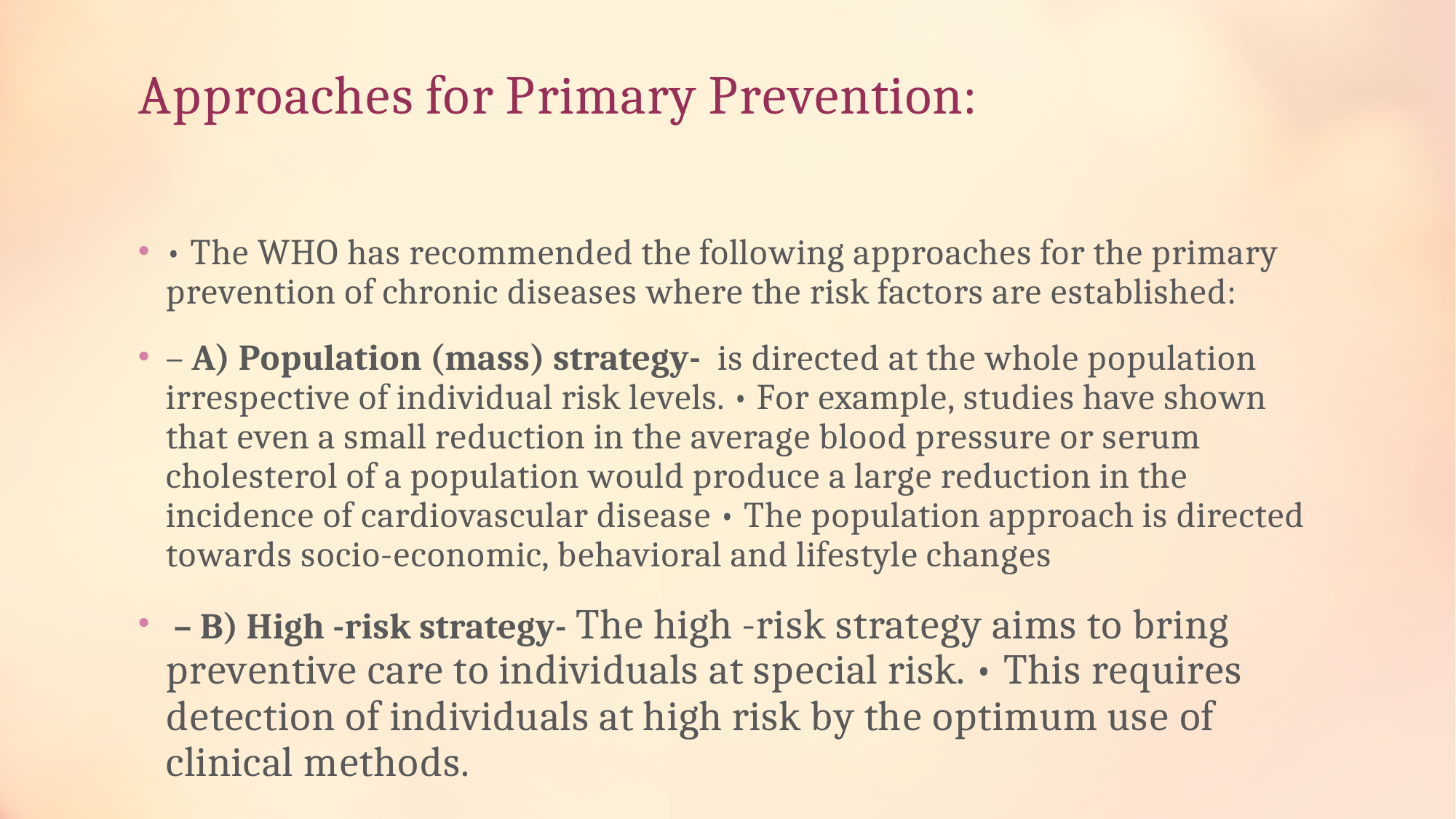

# Approaches for Primary Prevention:
• The WHO has recommended the following approaches for the primary prevention of chronic diseases where the risk factors are established:
– A) Population (mass) strategy-  is directed at the whole population irrespective of individual risk levels. • For example, studies have shown that even a small reduction in the average blood pressure or serum cholesterol of a population would produce a large reduction in the incidence of cardiovascular disease • The population approach is directed towards socio-economic, behavioral and lifestyle changes
 – B) High -risk strategy- The high -risk strategy aims to bring preventive care to individuals at special risk. • This requires detection of individuals at high risk by the optimum use of clinical methods.